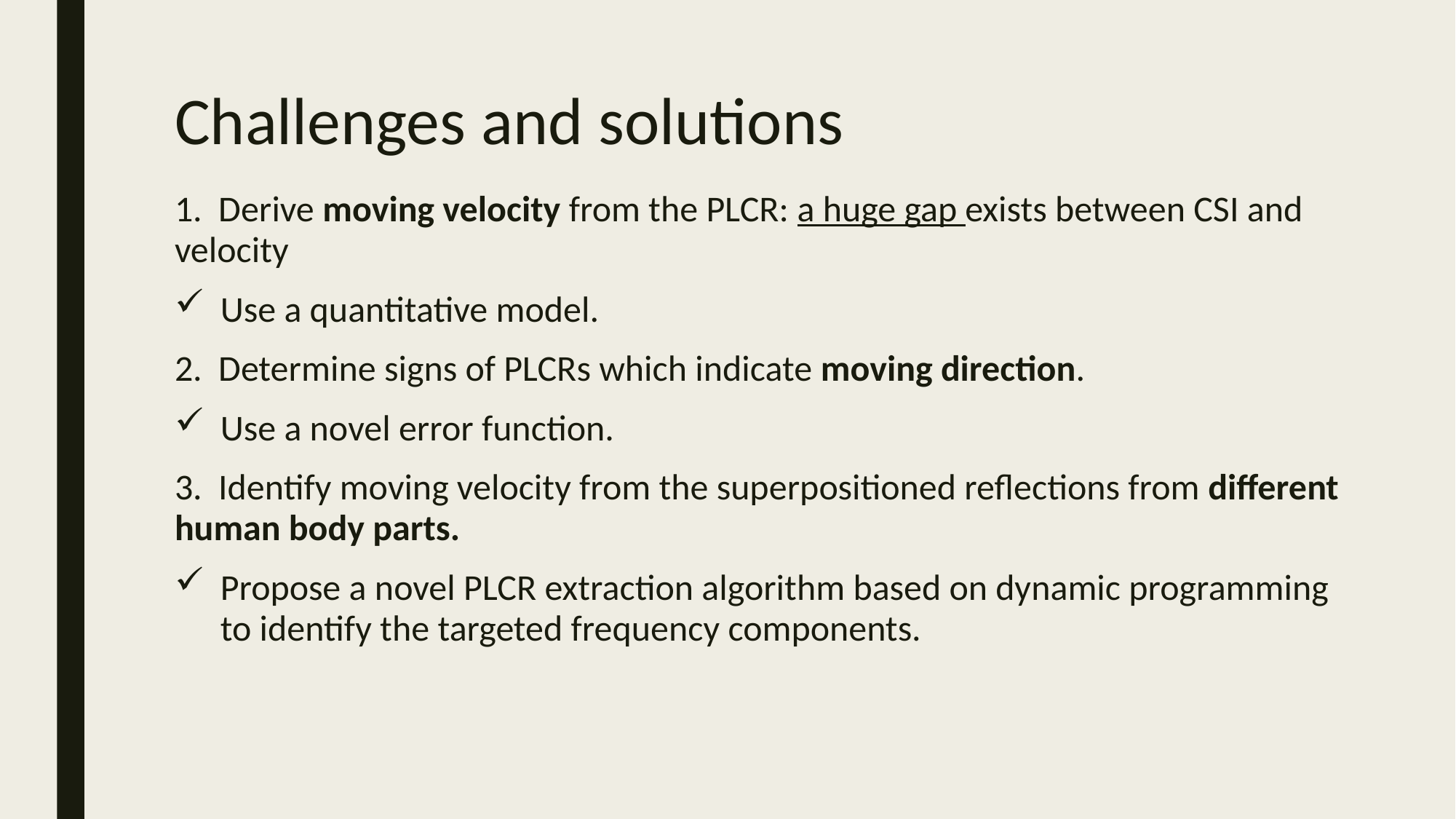

# Challenges and solutions
1.  Derive moving velocity from the PLCR: a huge gap exists between CSI and velocity
Use a quantitative model.
2.  Determine signs of PLCRs which indicate moving direction.
Use a novel error function.
3.  Identify moving velocity from the superpositioned reflections from different human body parts.
Propose a novel PLCR extraction algorithm based on dynamic programming to identify the targeted frequency components.